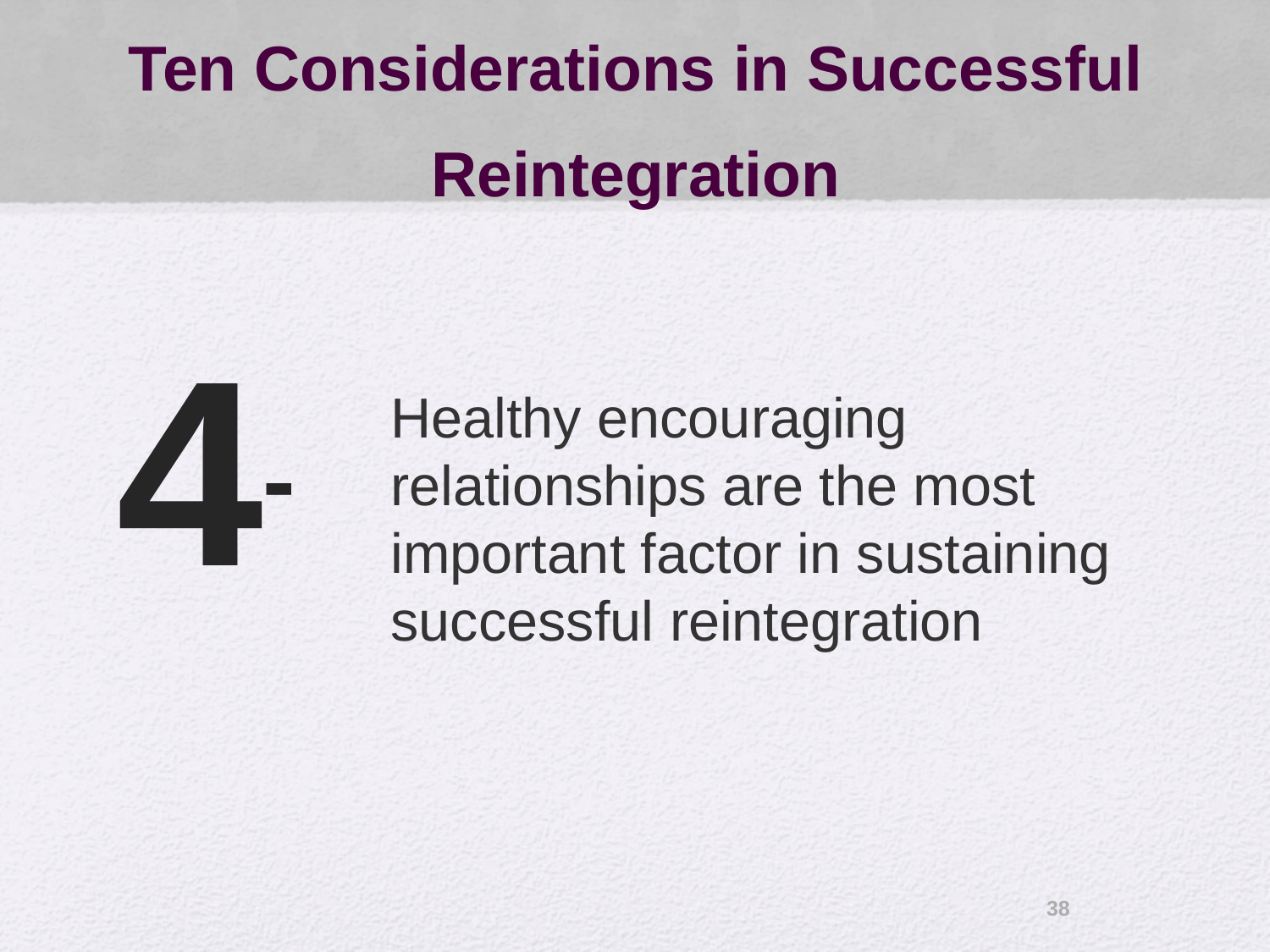

# Ten Considerations in Successful Reintegration
4-
Healthy encouraging relationships are the most important factor in sustaining successful reintegration

38